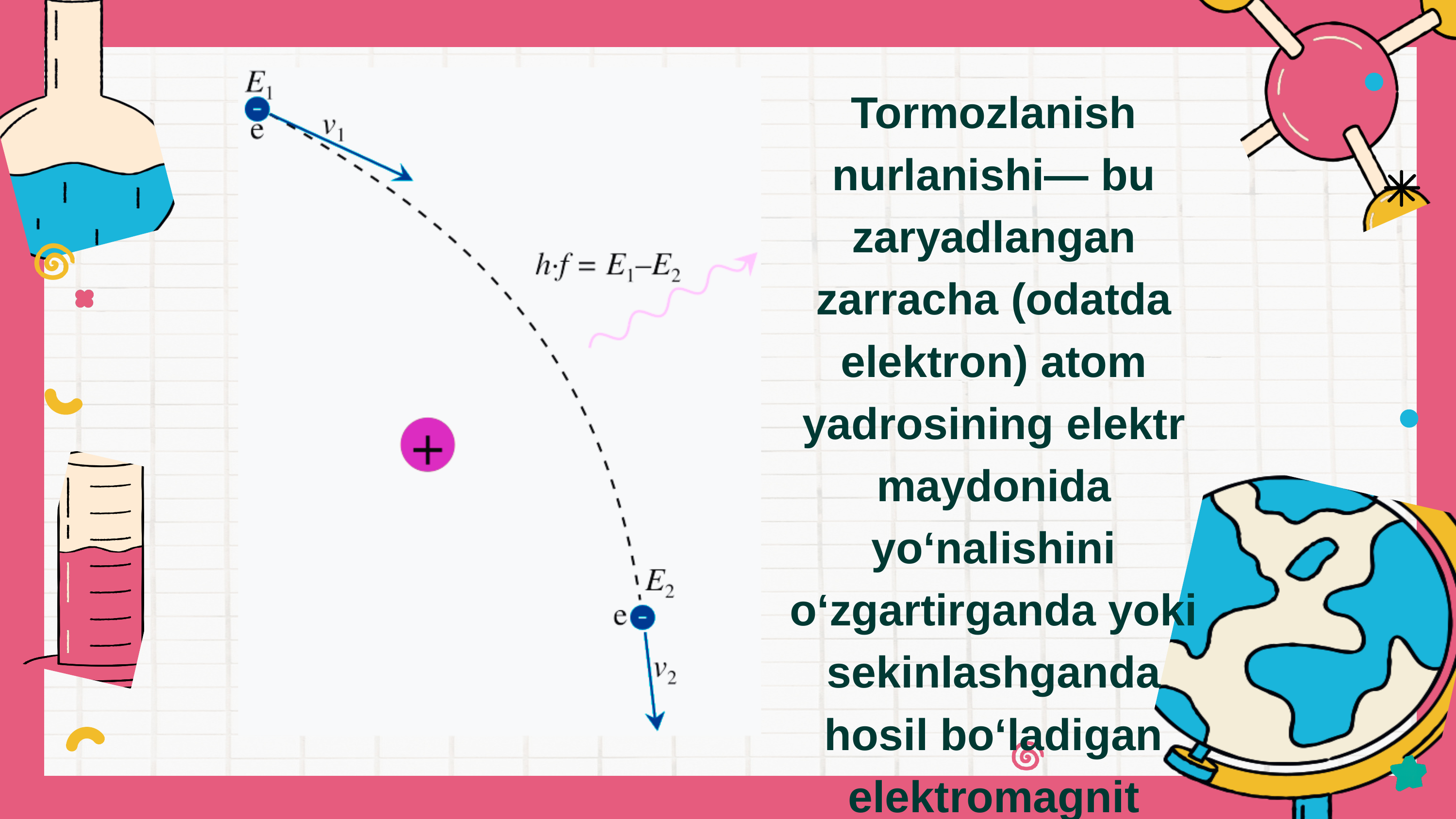

Tormozlanish nurlanishi— bu zaryadlangan zarracha (odatda elektron) atom yadrosining elektr maydonida yo‘nalishini o‘zgartirganda yoki sekinlashganda hosil bo‘ladigan elektromagnit nurlanishdir.